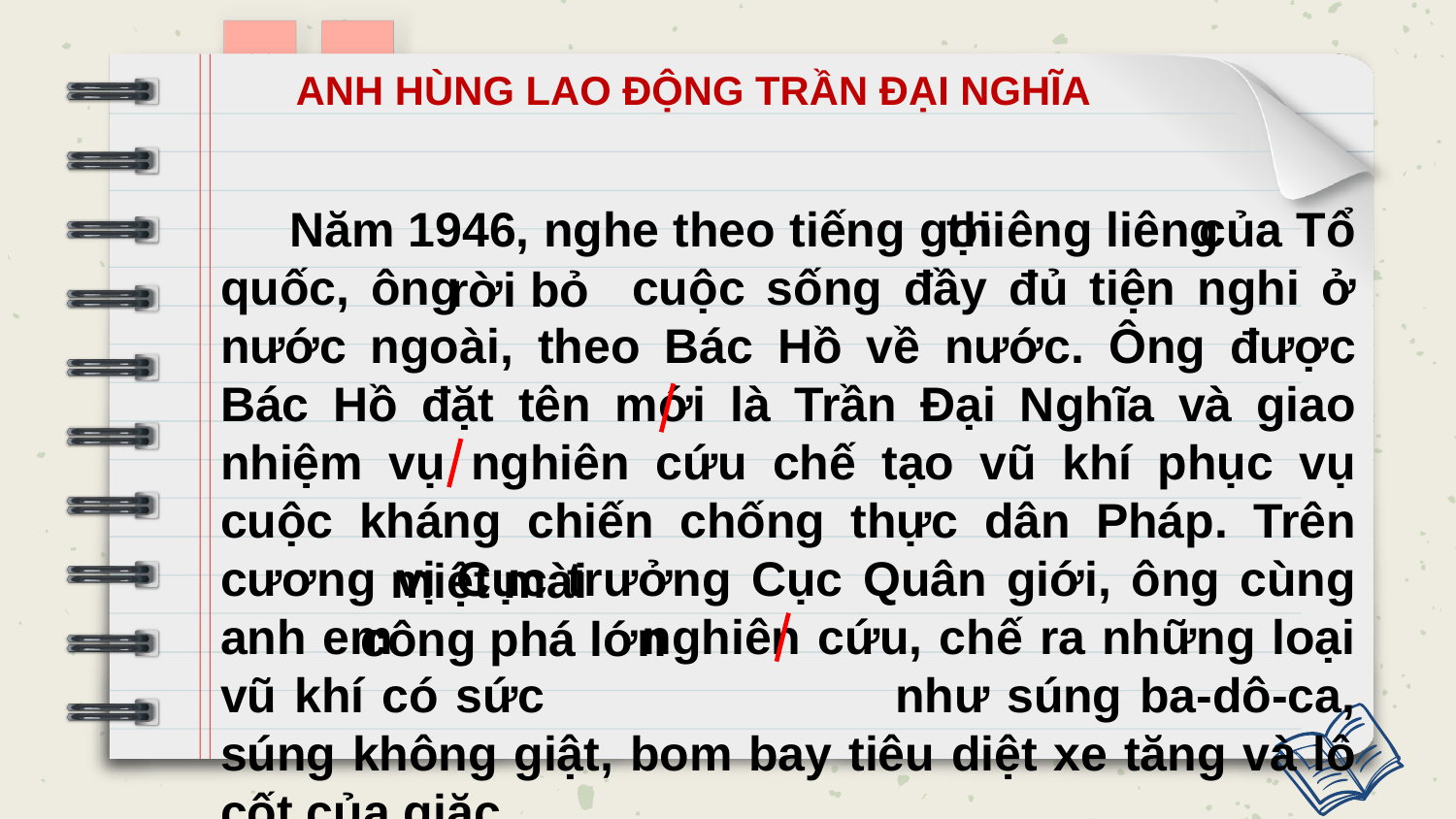

Anh hùng Lao động Trần Đại Nghĩa
     Năm 1946, nghe theo tiếng gọi               của Tổ quốc, ông        cuộc sống đầy đủ tiện nghi ở nước ngoài, theo Bác Hồ về nước. Ông được Bác Hồ đặt tên mới là Trần Đại Nghĩa và giao nhiệm vụ nghiên cứu chế tạo vũ khí phục vụ cuộc kháng chiến chống thực dân Pháp. Trên cương vị Cục trưởng Cục Quân giới, ông cùng anh em               nghiên cứu, chế ra những loại vũ khí có sức                    như súng ba-dô-ca, súng không giật, bom bay tiêu diệt xe tăng và lô cốt của giặc.
thiêng liêng
 rời bỏ
  miệt mài
   công phá lớn